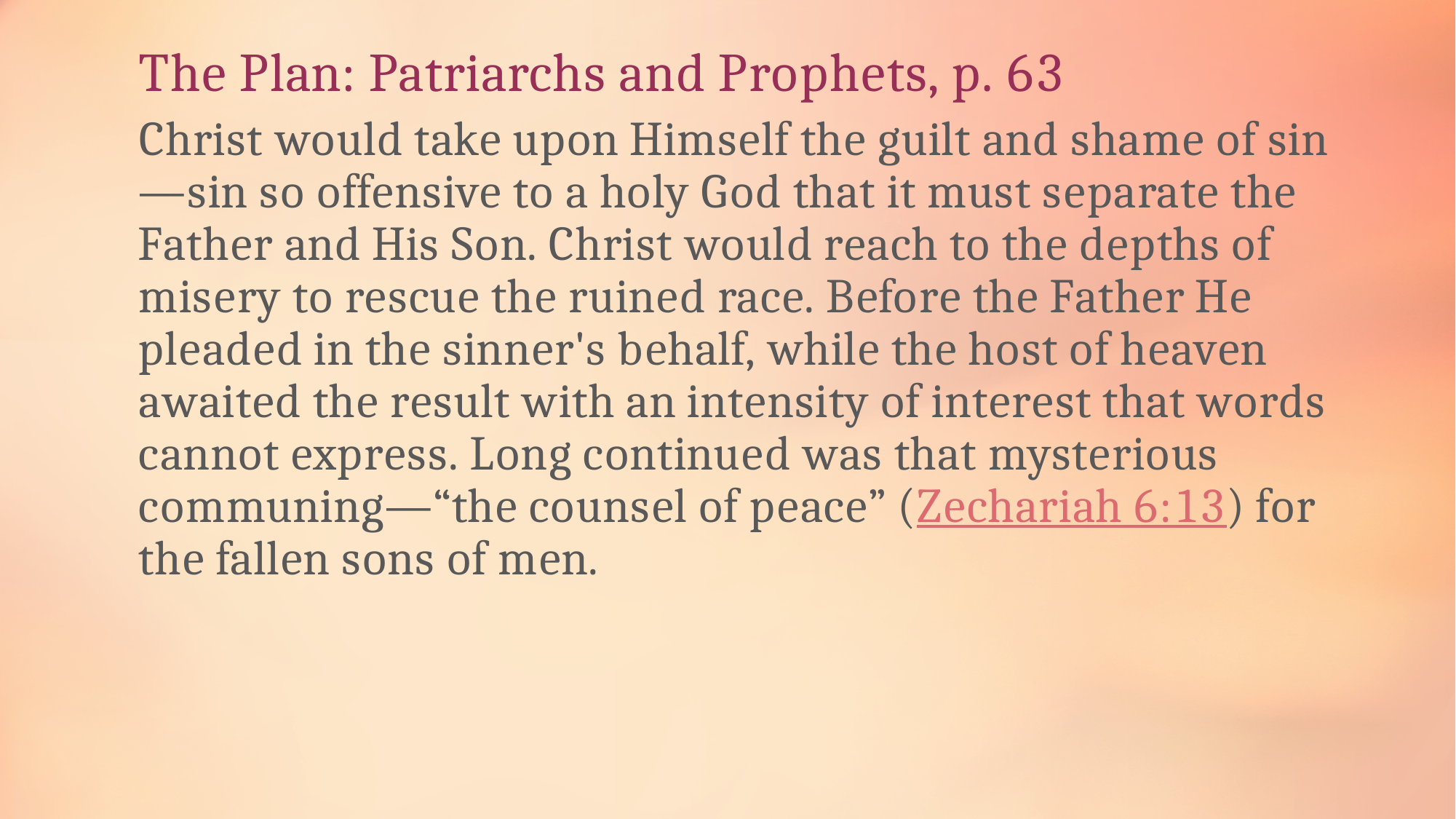

# The Plan: Patriarchs and Prophets, p. 63
Christ would take upon Himself the guilt and shame of sin—sin so offensive to a holy God that it must separate the Father and His Son. Christ would reach to the depths of misery to rescue the ruined race. Before the Father He pleaded in the sinner's behalf, while the host of heaven awaited the result with an intensity of interest that words cannot express. Long continued was that mysterious communing—“the counsel of peace” (Zechariah 6:13) for the fallen sons of men.